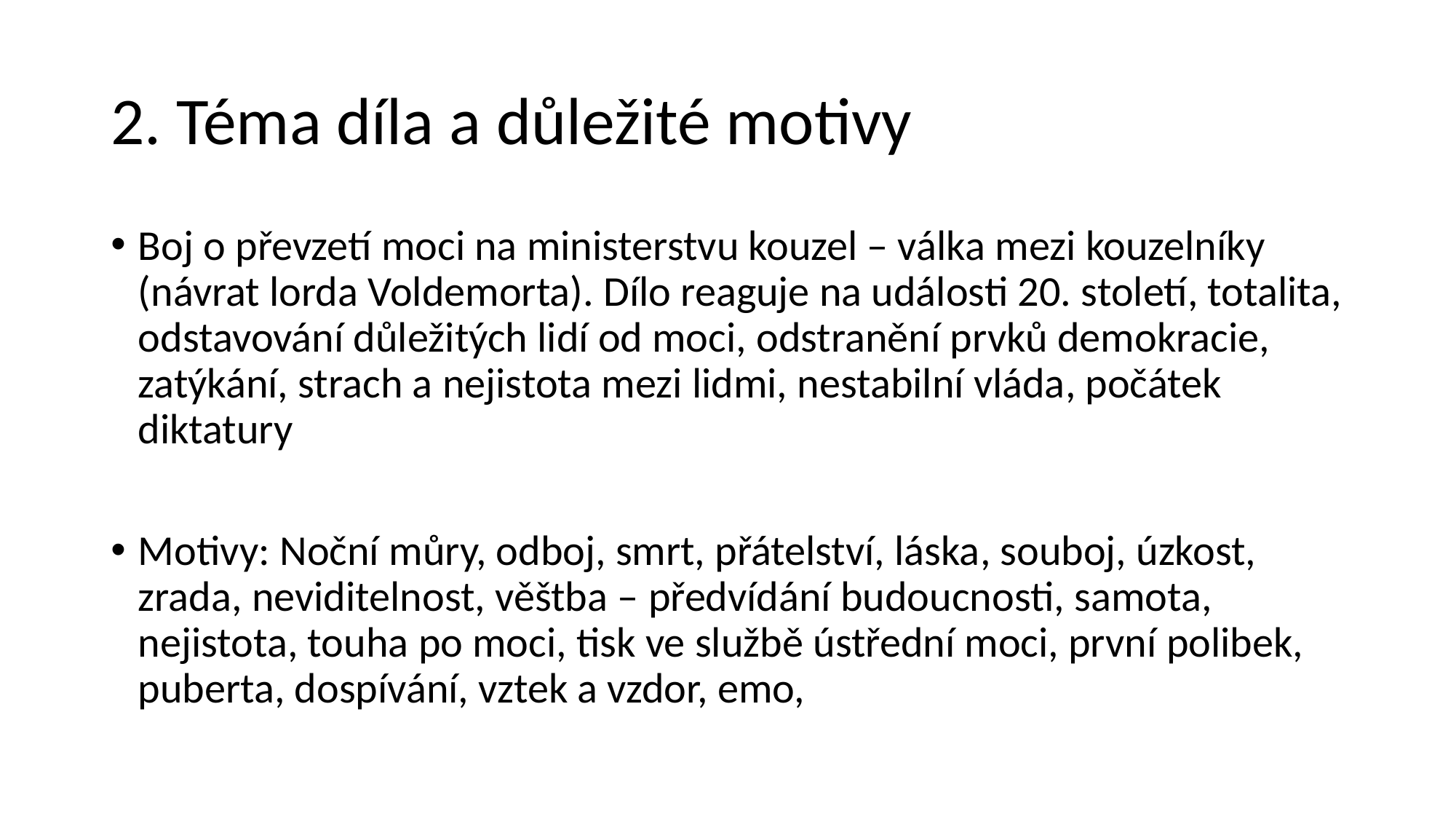

# 2. Téma díla a důležité motivy
Boj o převzetí moci na ministerstvu kouzel – válka mezi kouzelníky (návrat lorda Voldemorta). Dílo reaguje na události 20. století, totalita, odstavování důležitých lidí od moci, odstranění prvků demokracie, zatýkání, strach a nejistota mezi lidmi, nestabilní vláda, počátek diktatury

Motivy: Noční můry, odboj, smrt, přátelství, láska, souboj, úzkost, zrada, neviditelnost, věštba – předvídání budoucnosti, samota, nejistota, touha po moci, tisk ve službě ústřední moci, první polibek, puberta, dospívání, vztek a vzdor, emo,